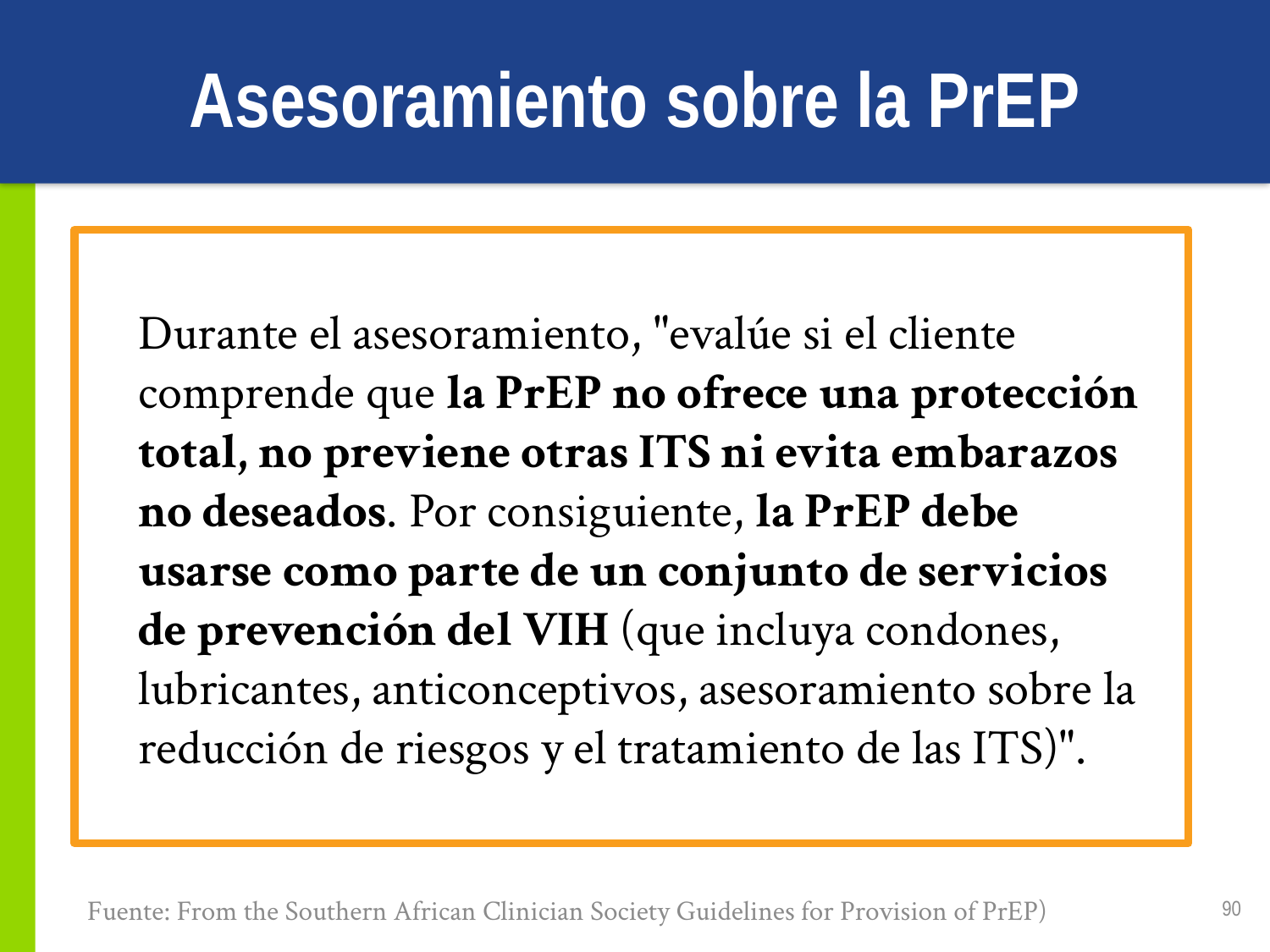

# Asesoramiento sobre la PrEP
Durante el asesoramiento, "evalúe si el cliente comprende que la PrEP no ofrece una protección total, no previene otras ITS ni evita embarazos no deseados. Por consiguiente, la PrEP debe usarse como parte de un conjunto de servicios de prevención del VIH (que incluya condones, lubricantes, anticonceptivos, asesoramiento sobre la reducción de riesgos y el tratamiento de las ITS)".".
90
Fuente: From the Southern African Clinician Society Guidelines for Provision of PrEP)